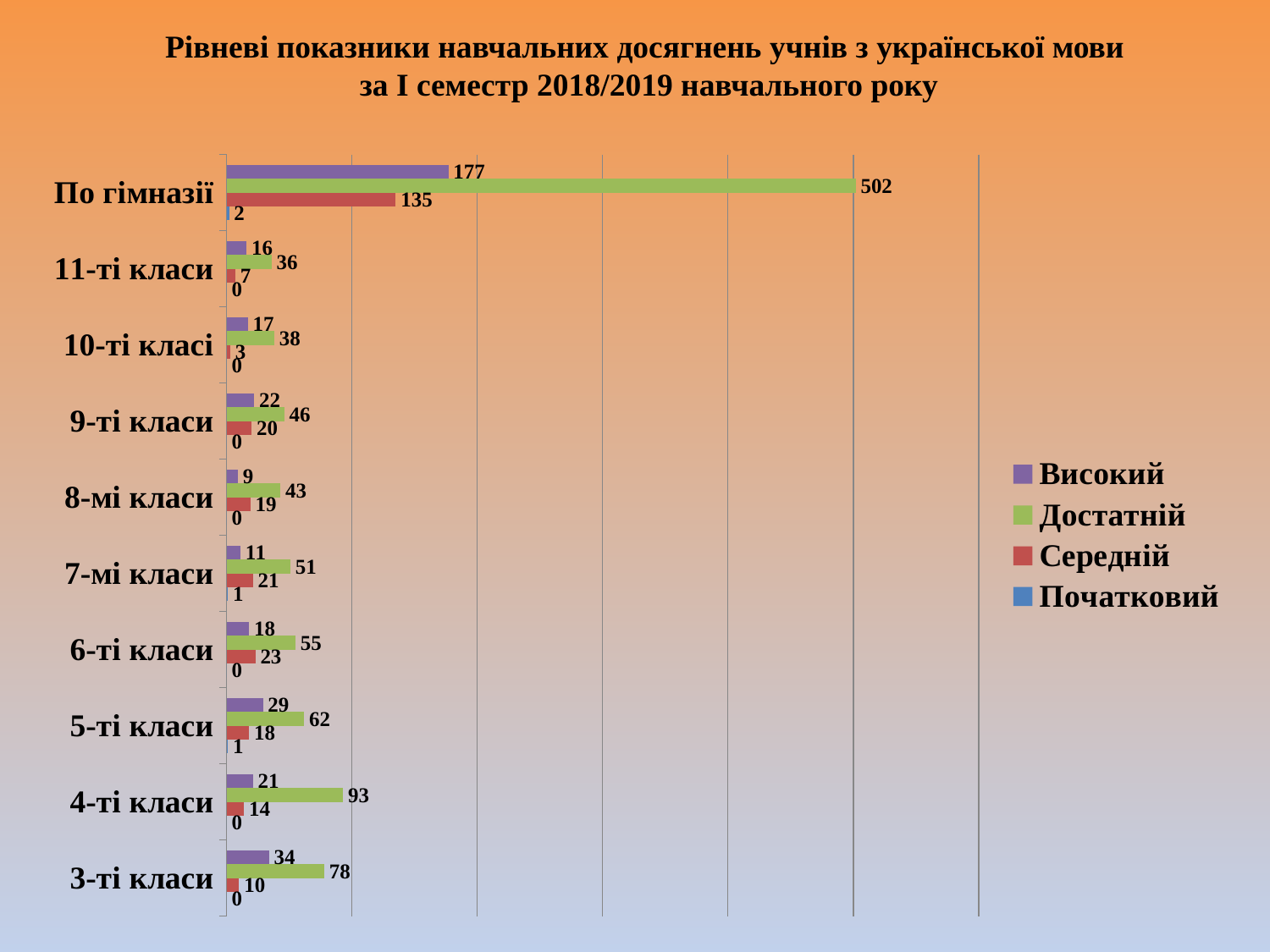

# Рівневі показники навчальних досягнень учнів з української мови за І семестр 2018/2019 навчального року

### Chart

| Category | Початковий | Середній | Достатній | Високий |
|---|---|---|---|---|
| 3-ті класи | 0.0 | 10.0 | 78.0 | 34.0 |
| 4-ті класи | 0.0 | 14.0 | 93.0 | 21.0 |
| 5-ті класи | 1.0 | 18.0 | 62.0 | 29.0 |
| 6-ті класи | 0.0 | 23.0 | 55.0 | 18.0 |
| 7-мі класи | 1.0 | 21.0 | 51.0 | 11.0 |
| 8-мі класи | 0.0 | 19.0 | 43.0 | 9.0 |
| 9-ті класи | 0.0 | 20.0 | 46.0 | 22.0 |
| 10-ті класі | 0.0 | 3.0 | 38.0 | 17.0 |
| 11-ті класи | 0.0 | 7.0 | 36.0 | 16.0 |
| По гімназії | 2.0 | 135.0 | 502.0 | 177.0 |